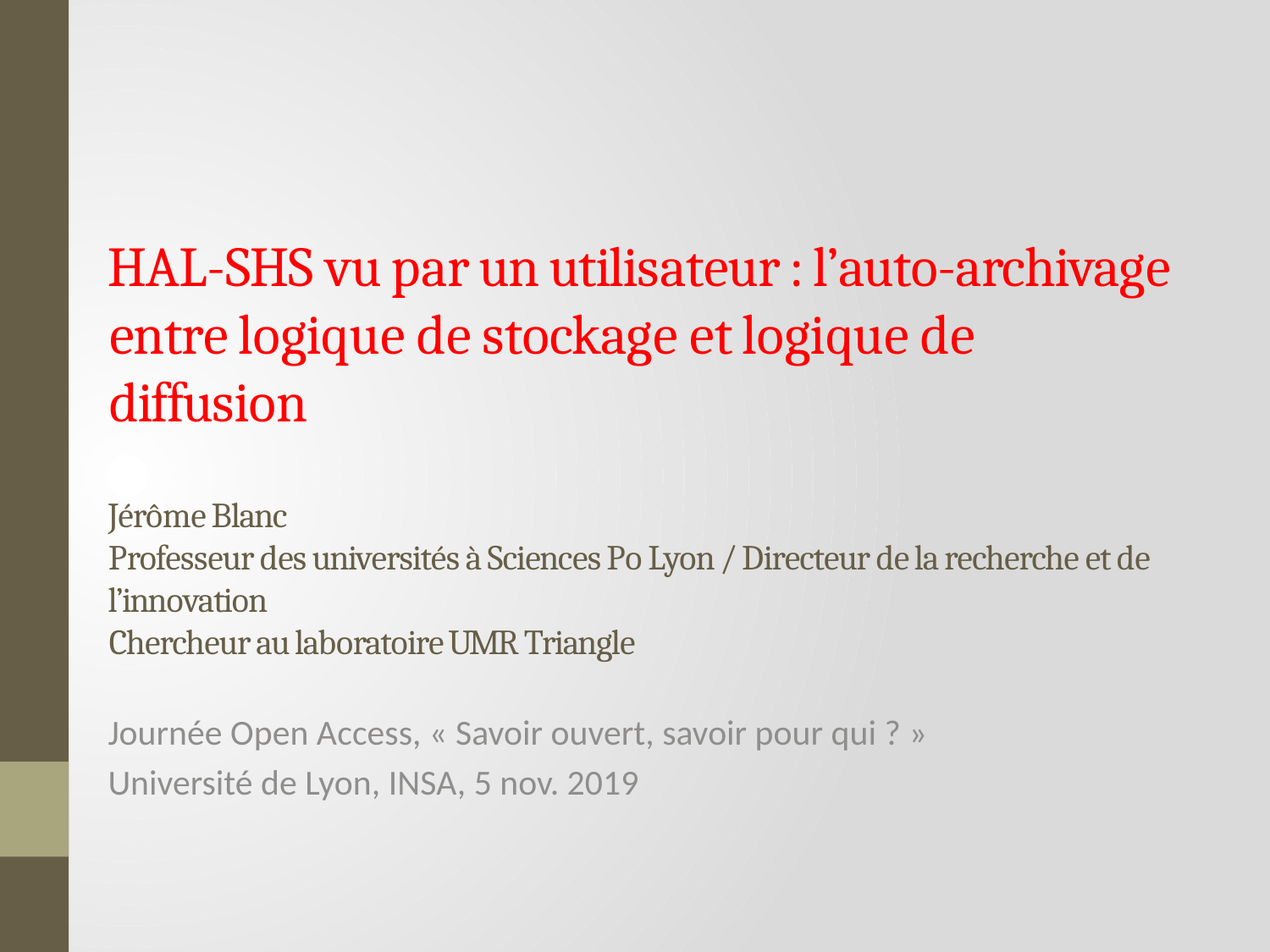

# HAL-SHS vu par un utilisateur : l’auto-archivage entre logique de stockage et logique de diffusion  Jérôme Blanc Professeur des universités à Sciences Po Lyon / Directeur de la recherche et de l’innovation Chercheur au laboratoire UMR Triangle
Journée Open Access, « Savoir ouvert, savoir pour qui ? »
Université de Lyon, INSA, 5 nov. 2019